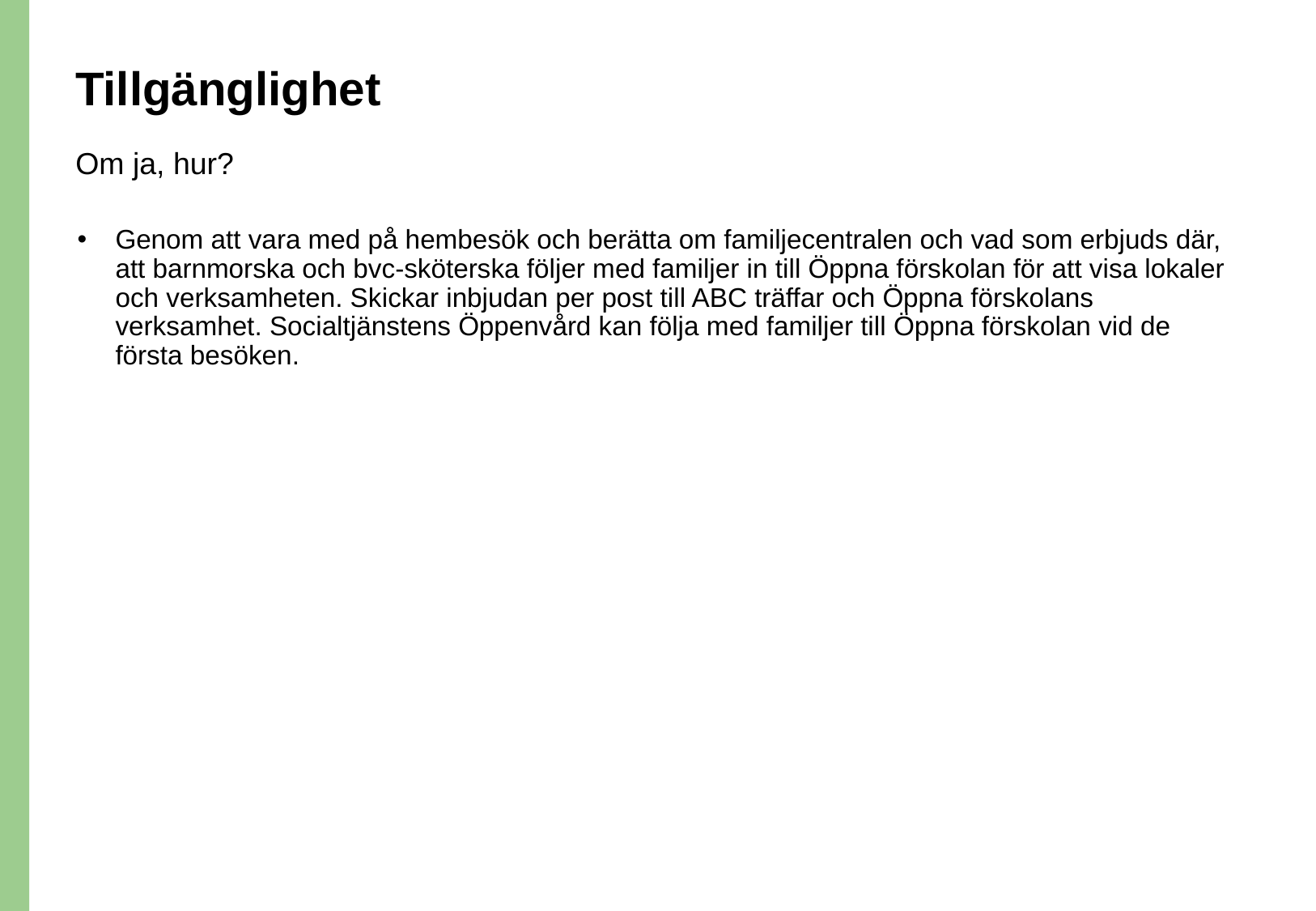

# Tillgänglighet
Om ja, hur?

Genom att vara med på hembesök och berätta om familjecentralen och vad som erbjuds där, att barnmorska och bvc-sköterska följer med familjer in till Öppna förskolan för att visa lokaler och verksamheten. Skickar inbjudan per post till ABC träffar och Öppna förskolans verksamhet. Socialtjänstens Öppenvård kan följa med familjer till Öppna förskolan vid de första besöken.